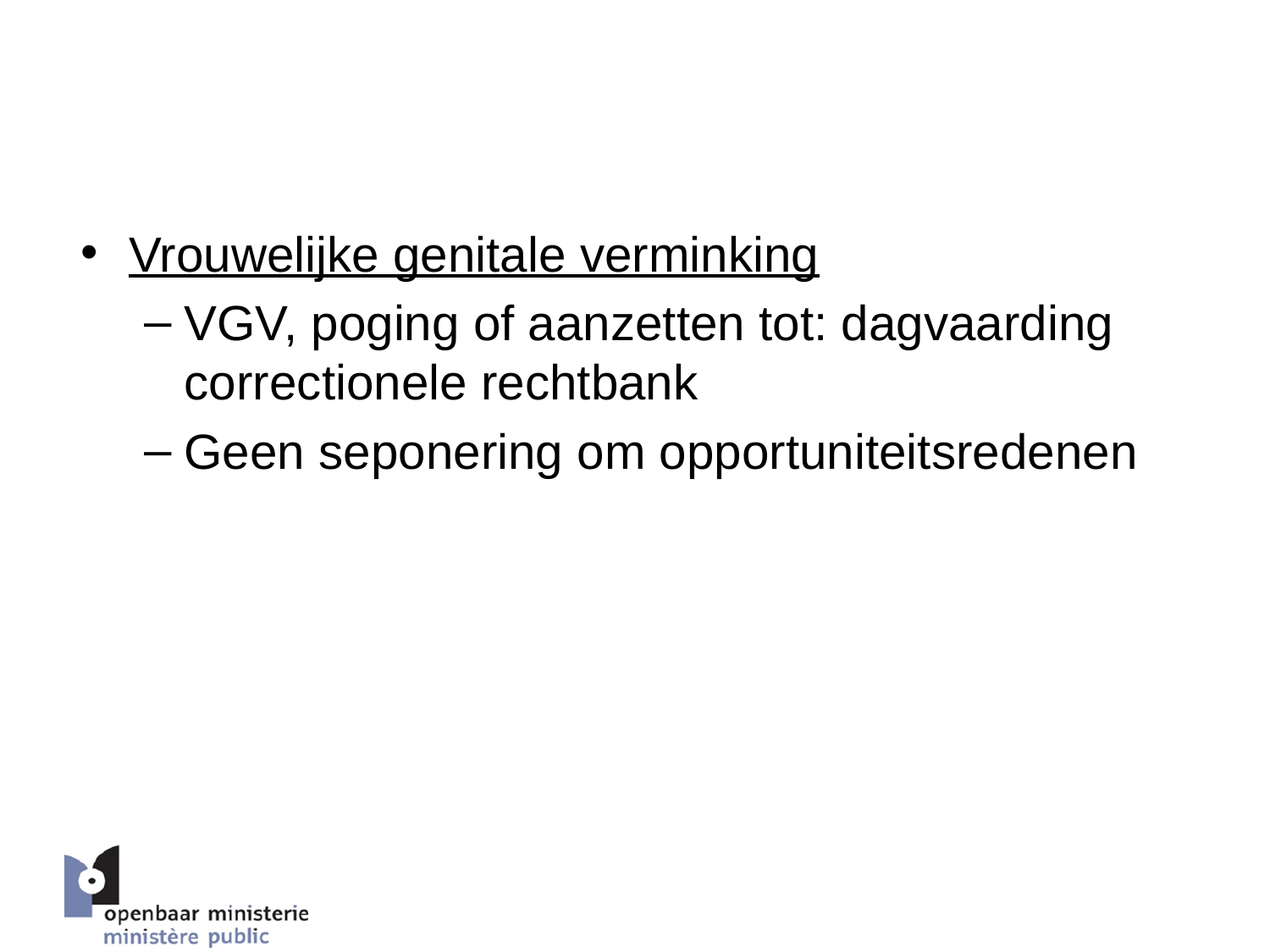

# 5. Beslissingsboom parketten – beslissing tegenover de dader
Vrouwelijke genitale verminking
VGV, poging of aanzetten tot: dagvaarding correctionele rechtbank
Geen seponering om opportuniteitsredenen